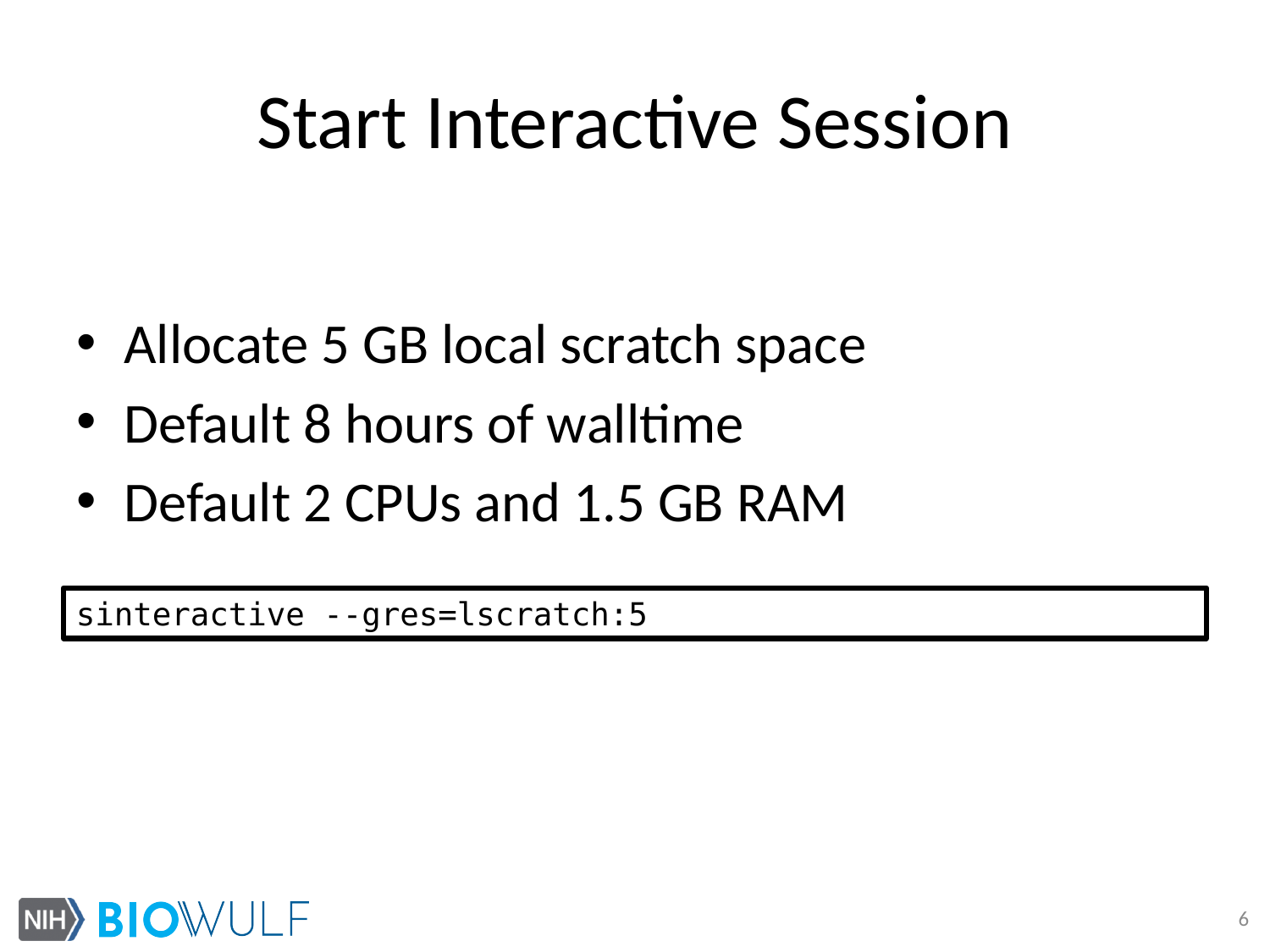

# Start Interactive Session

Allocate 5 GB local scratch space
Default 8 hours of walltime
Default 2 CPUs and 1.5 GB RAM
sinteractive --gres=lscratch:5
6